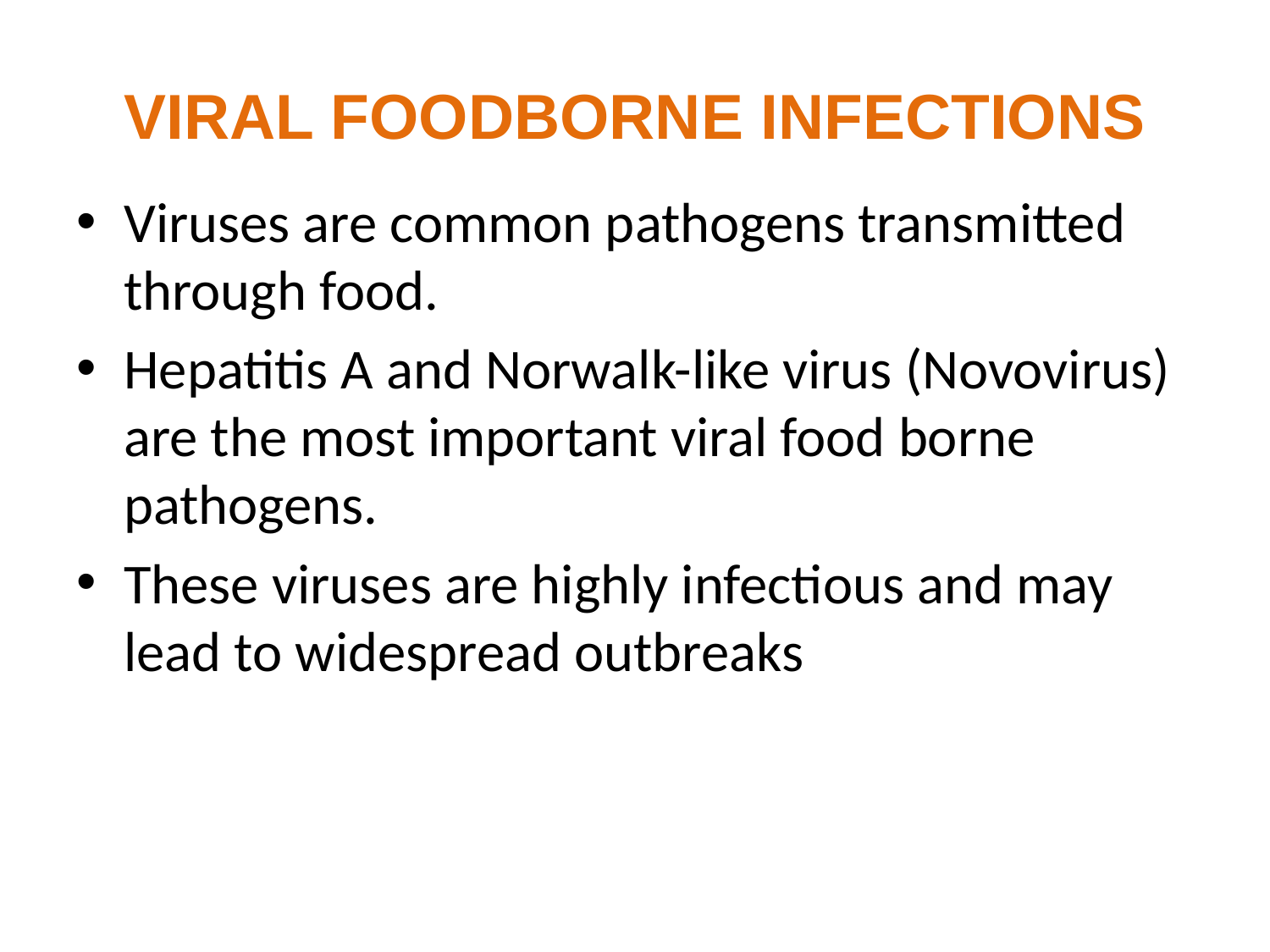

# VIRAL FOODBORNE INFECTIONS
Viruses are common pathogens transmitted through food.
Hepatitis A and Norwalk-like virus (Novovirus) are the most important viral food borne pathogens.
These viruses are highly infectious and may lead to widespread outbreaks